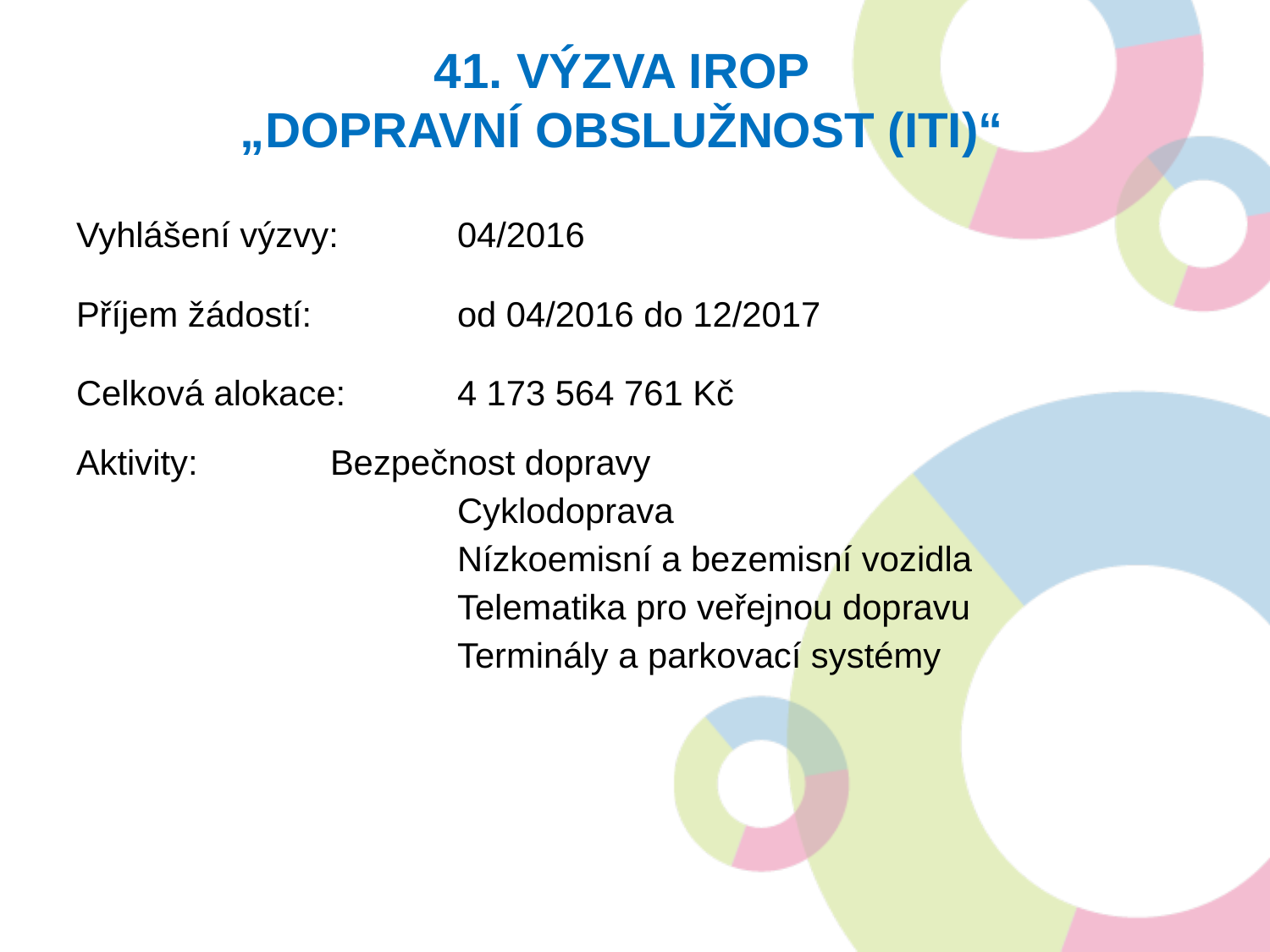

41. výzva IROP
„dopravní obslužnost (iti)“
Vyhlášení výzvy: 	04/2016
Příjem žádostí: 		od 04/2016 do 12/2017
Celková alokace:	4 173 564 761 Kč
Aktivity:		Bezpečnost dopravy
			Cyklodoprava
 			Nízkoemisní a bezemisní vozidla
			Telematika pro veřejnou dopravu
			Terminály a parkovací systémy